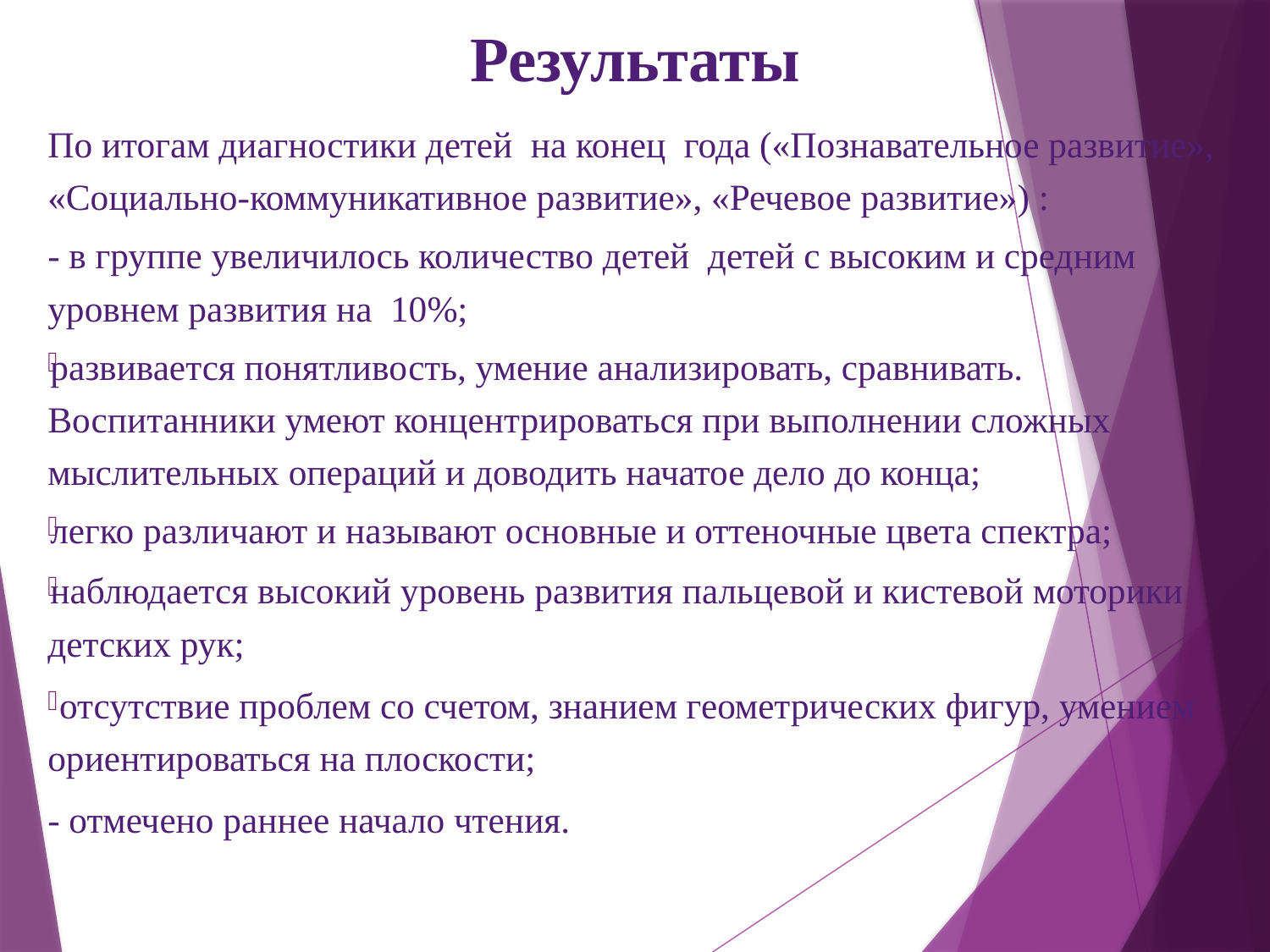

# Результаты
По итогам диагностики детей  на конец  года («Познавательное развитие», «Социально-коммуникативное развитие», «Речевое развитие») :
- в группе увеличилось количество детей  детей с высоким и средним уровнем развития на  10%;
развивается понятливость, умение анализировать, сравнивать. Воспитанники умеют концентрироваться при выполнении сложных мыслительных операций и доводить начатое дело до конца;
легко различают и называют основные и оттеночные цвета спектра;
наблюдается высокий уровень развития пальцевой и кистевой моторики детских рук;
 отсутствие проблем со счетом, знанием геометрических фигур, умением ориентироваться на плоскости;
- отмечено раннее начало чтения.